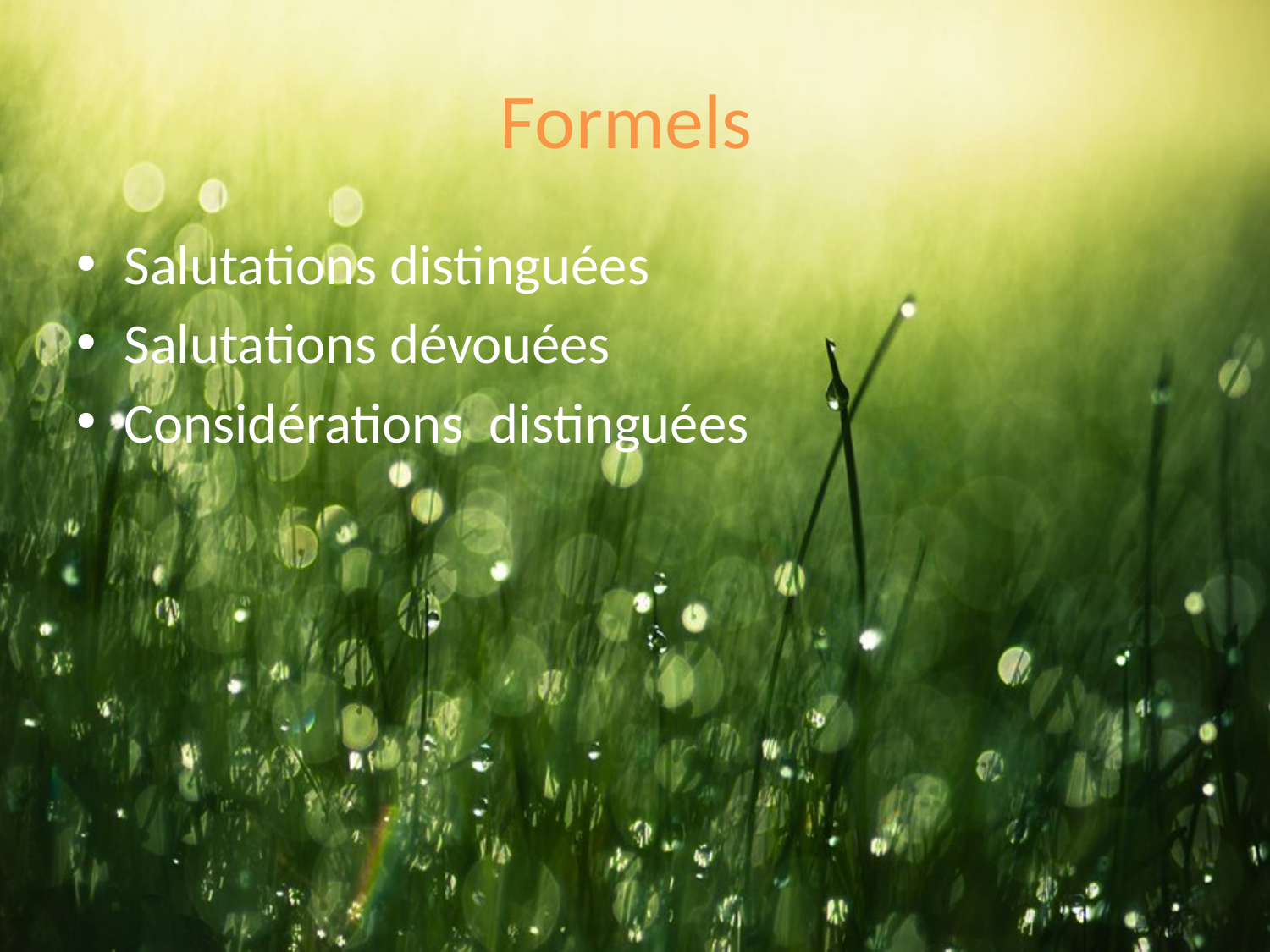

# Formels
Salutations distinguées
Salutations dévouées
Considérations  distinguées